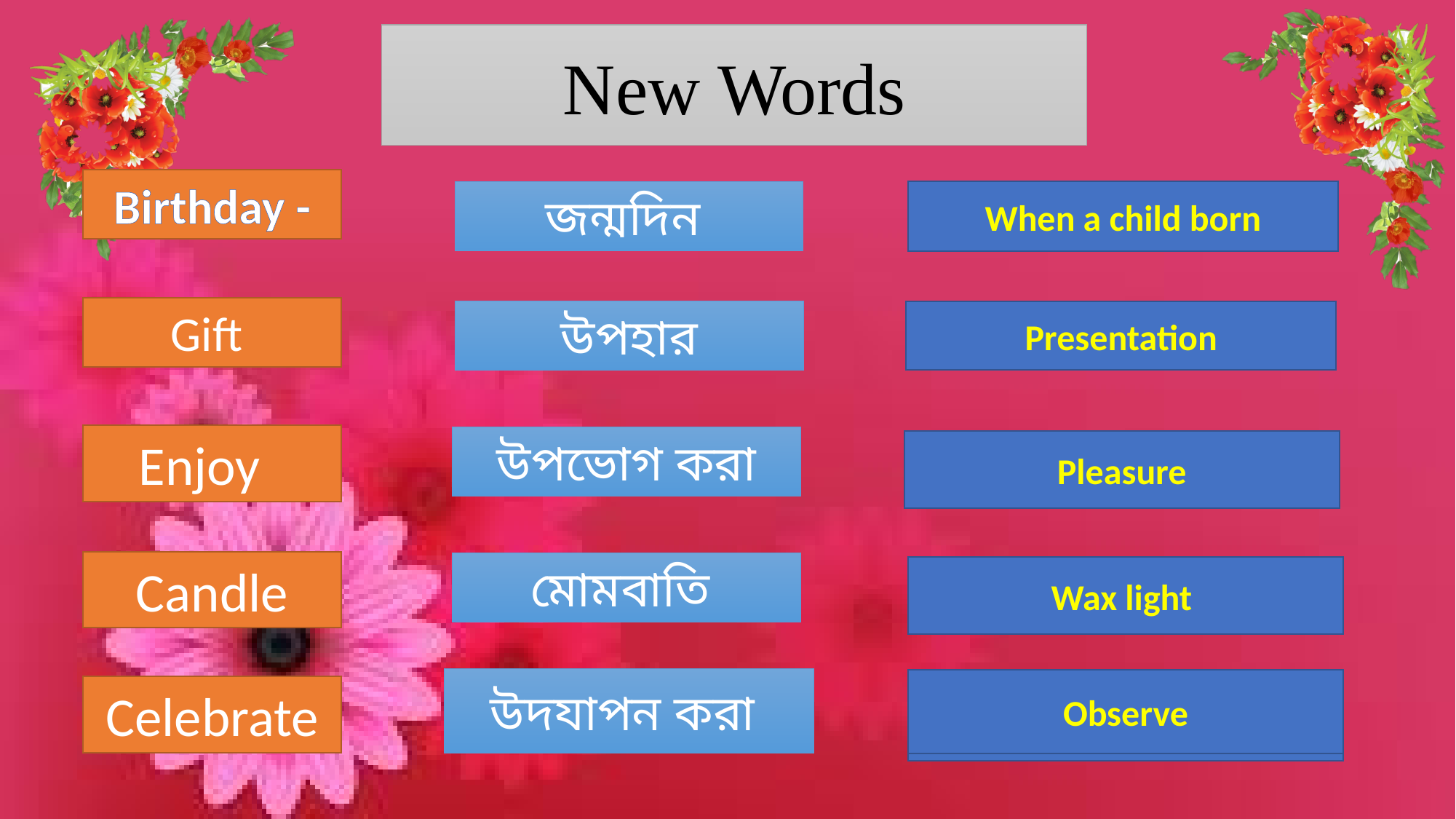

New Words
Birthday -
জন্মদিন
When a child born
Gift
উপহার
 Presentation
Enjoy
উপভোগ করা
Pleasure
Candle
মোমবাতি
Wax light
উদযাপন করা
Observe
Celebrate
Observe